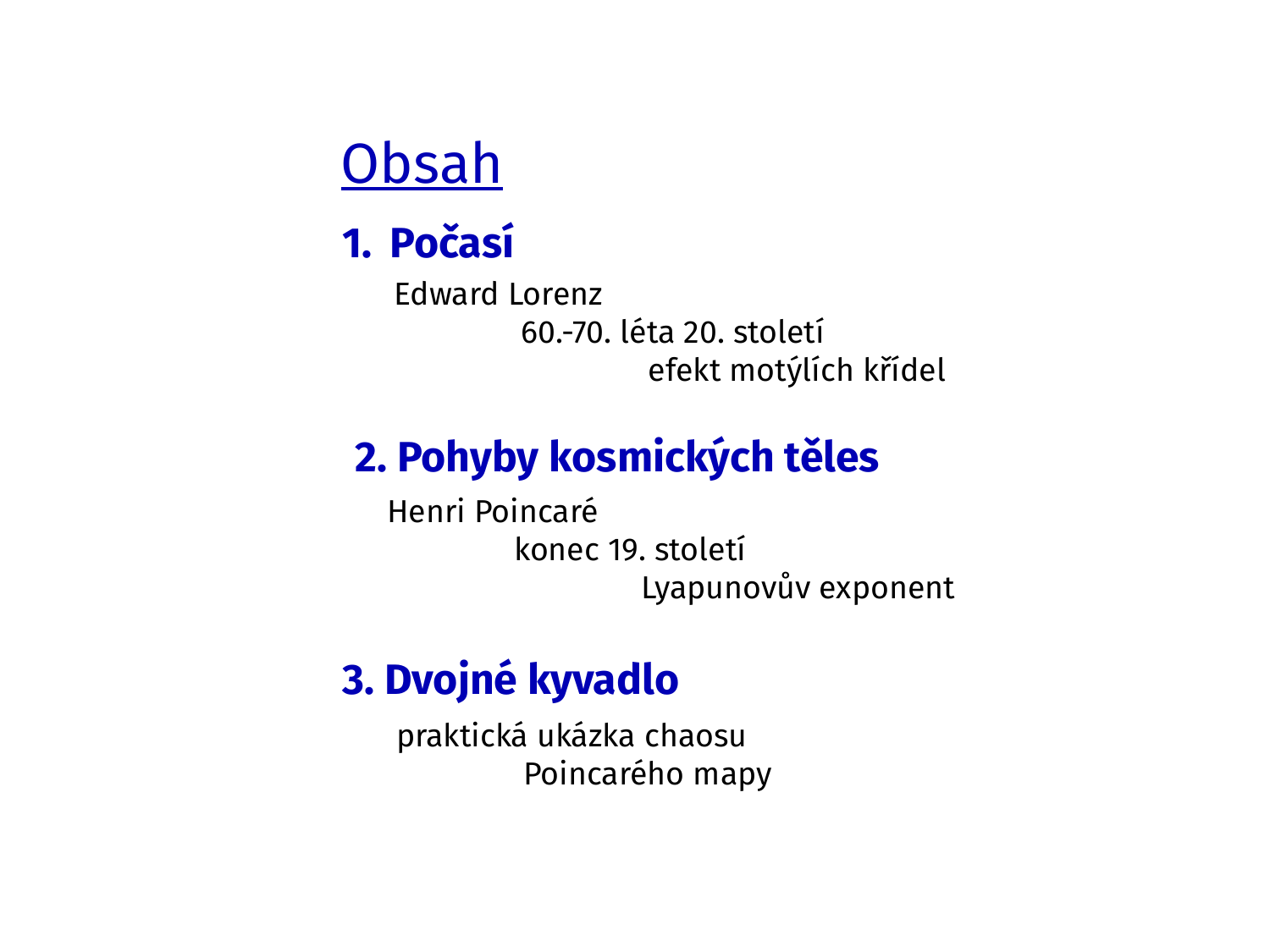

Obsah
Počasí
Edward Lorenz
	60.-70. léta 20. století
		efekt motýlích křídel
2. Pohyby kosmických těles
Henri Poincaré
	konec 19. století
		Lyapunovův exponent
3. Dvojné kyvadlo
praktická ukázka chaosu
	Poincarého mapy